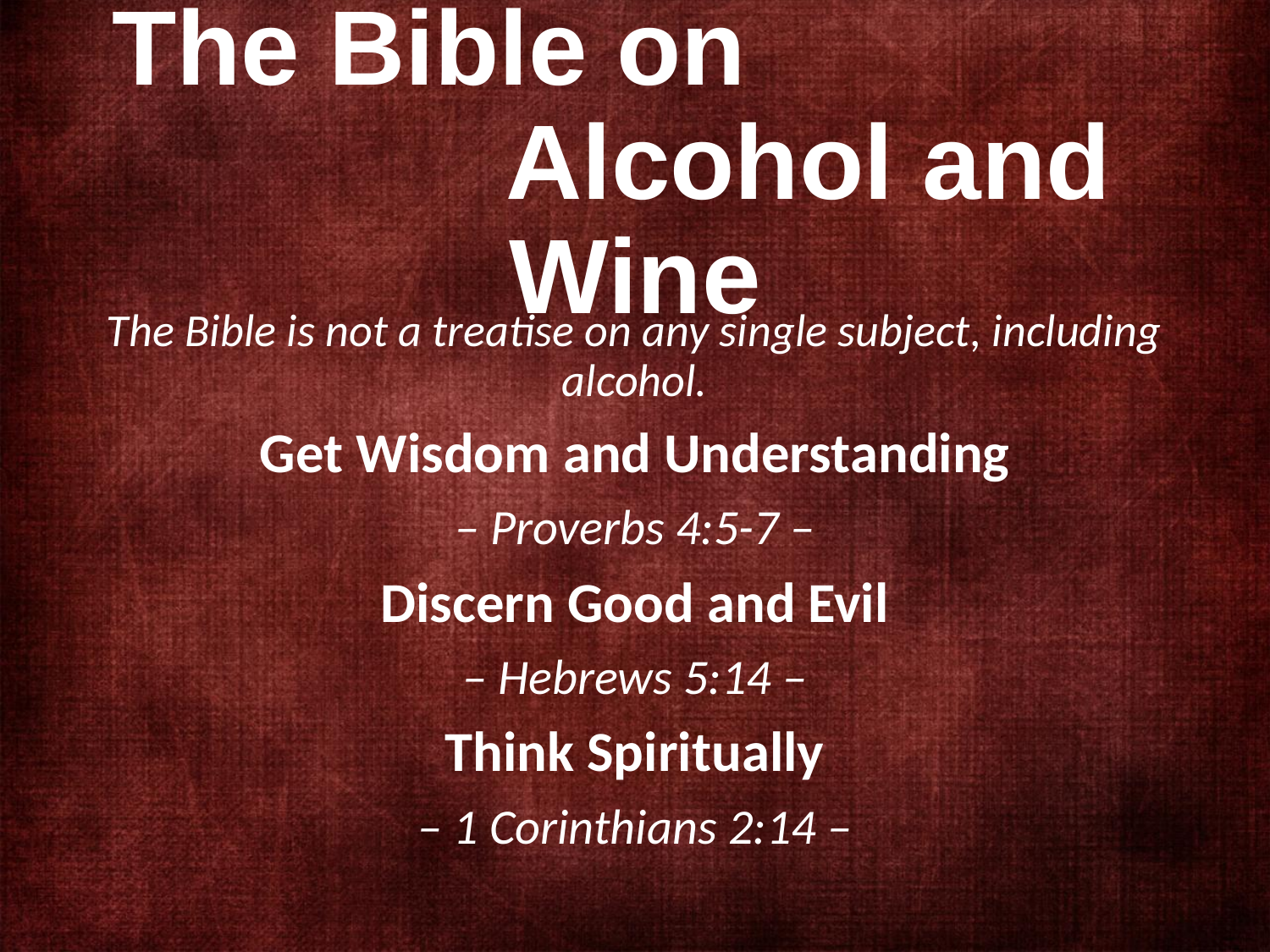

# The Bible on                           Alcohol and Wine

The Bible is not a treatise on any single subject, including alcohol.
Get Wisdom and Understanding
– Proverbs 4:5-7 –
Discern Good and Evil
– Hebrews 5:14 –
Think Spiritually
– 1 Corinthians 2:14 –